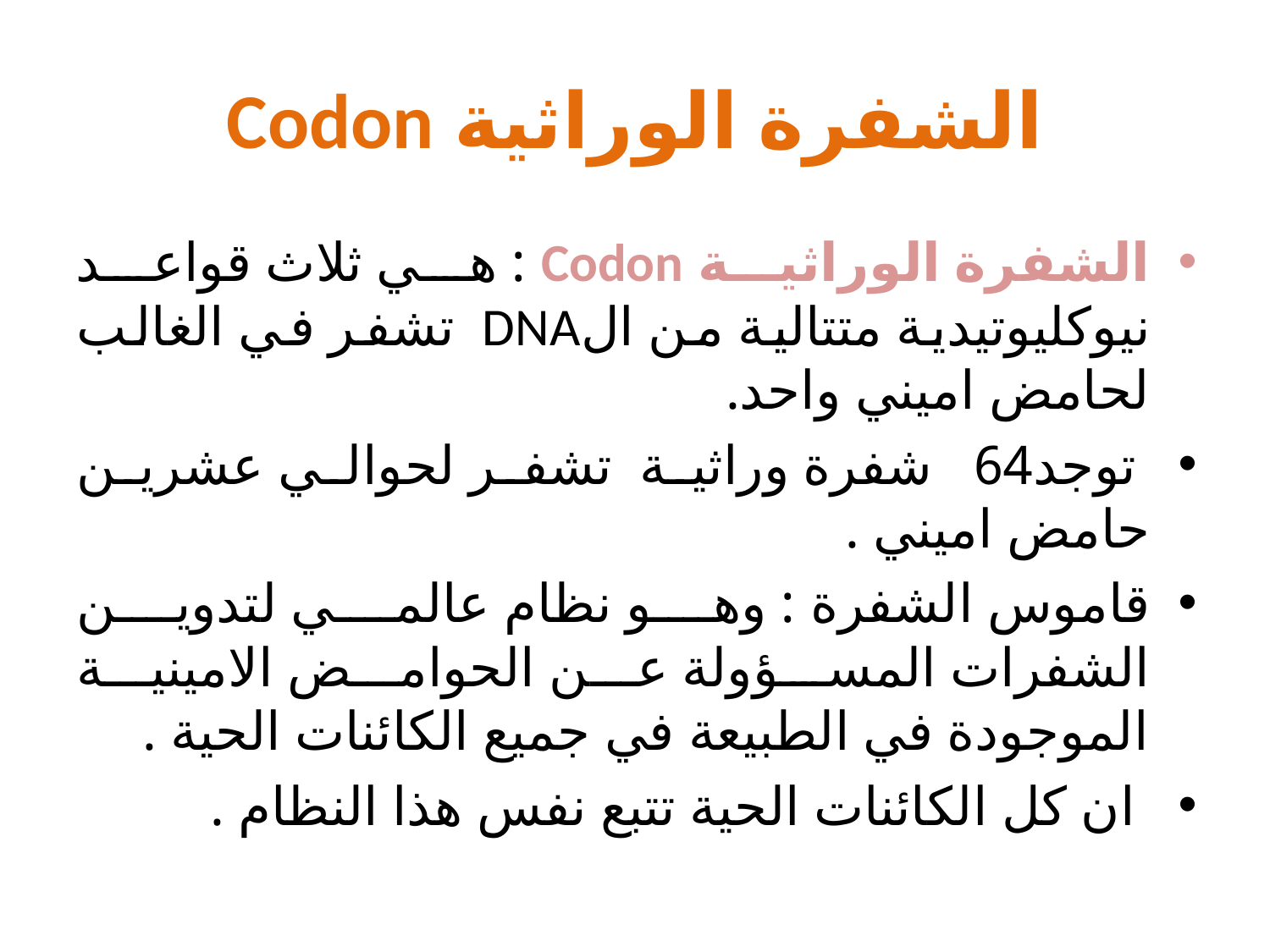

# الشفرة الوراثية Codon
الشفرة الوراثية Codon : هي ثلاث قواعد نيوكليوتيدية متتالية من الDNA  تشفر في الغالب لحامض اميني واحد.
 توجد64   شفرة وراثية  تشفر لحوالي عشرين حامض اميني .
قاموس الشفرة : وهو نظام عالمي لتدوين الشفرات المسؤولة عن الحوامض الامينية الموجودة في الطبيعة في جميع الكائنات الحية .
 ان كل الكائنات الحية تتبع نفس هذا النظام .